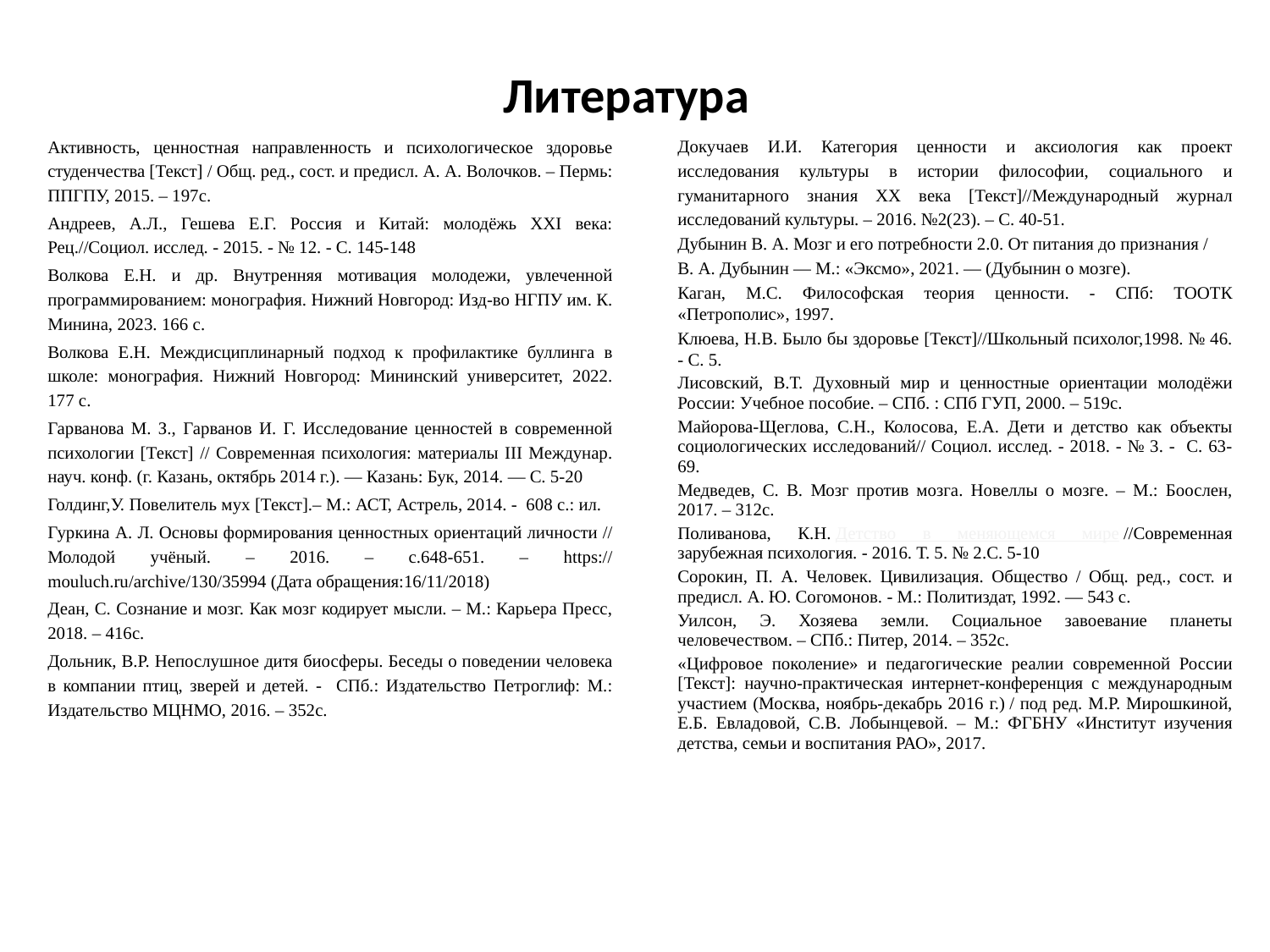

# Литература
Активность, ценностная направленность и психологическое здоровье студенчества [Текст] / Общ. ред., сост. и предисл. А. А. Волочков. – Пермь: ППГПУ, 2015. – 197с.
Андреев, А.Л., Гешева Е.Г. Россия и Китай: молодёжь XXI века: Рец.//Социол. исслед. - 2015. - № 12. - С. 145-148
Волкова Е.Н. и др. Внутренняя мотивация молодежи, увлеченной программированием: монография. Нижний Новгород: Изд-во НГПУ им. К. Минина, 2023. 166 с.
Волкова Е.Н. Междисциплинарный подход к профилактике буллинга в школе: монография. Нижний Новгород: Мининский университет, 2022. 177 с.
Гарванова М. З., Гарванов И. Г. Исследование ценностей в современной психологии [Текст] // Современная психология: материалы III Междунар. науч. конф. (г. Казань, октябрь 2014 г.). — Казань: Бук, 2014. — С. 5-20
Голдинг,У. Повелитель мух [Текст].– М.: АСТ, Астрель, 2014. -  608 с.: ил.
Гуркина А. Л. Основы формирования ценностных ориентаций личности // Молодой учёный. – 2016. – с.648-651. – https:// mouluch.ru/archive/130/35994 (Дата обращения:16/11/2018)
Деан, С. Сознание и мозг. Как мозг кодирует мысли. – М.: Карьера Пресс, 2018. – 416с.
Дольник, В.Р. Непослушное дитя биосферы. Беседы о поведении человека в компании птиц, зверей и детей. -  СПб.: Издательство Петроглиф: М.: Издательство МЦНМО, 2016. – 352с.
Докучаев И.И. Категория ценности и аксиология как проект исследования культуры в истории философии, социального и гуманитарного знания ХХ века [Текст]//Международный журнал исследований культуры. – 2016. №2(23). – С. 40-51.
Дубынин В. А. Мозг и его потребности 2.0. От питания до признания /
В. А. Дубынин — М.: «Эксмо», 2021. — (Дубынин о мозге).
Каган, М.С. Философская теория ценности. - СПб: ТООТК «Петрополис», 1997.
Клюева, Н.В. Было бы здоровье [Текст]//Школьный психолог,1998. № 46. - С. 5.
Лисовский, В.Т. Духовный мир и ценностные ориентации молодёжи России: Учебное пособие. – СПб. : СПб ГУП, 2000. – 519с.
Майорова-Щеглова, С.Н., Колосова, Е.А. Дети и детство как объекты социологических исследований// Социол. исслед. - 2018. - № 3. -  С. 63-69.
Медведев, С. В. Мозг против мозга. Новеллы о мозге. – М.: Боослен, 2017. – 312с.
Поливанова, К.Н. Детство в меняющемся мире //Современная зарубежная психология. - 2016. Т. 5. № 2.С. 5-10
Сорокин, П. А. Человек. Цивилизация. Общество / Общ. ред., сост. и предисл. А. Ю. Согомонов. - М.: Политиздат, 1992. — 543 с.
Уилсон, Э. Хозяева земли. Социальное завоевание планеты человечеством. – СПб.: Питер, 2014. – 352с.
«Цифровое поколение» и педагогические реалии современной России [Текст]: научно-практическая интернет-конференция с международным участием (Москва, ноябрь-декабрь 2016 г.) / под ред. М.Р. Мирошкиной, Е.Б. Евладовой, С.В. Лобынцевой. – М.: ФГБНУ «Институт изучения детства, семьи и воспитания РАО», 2017.